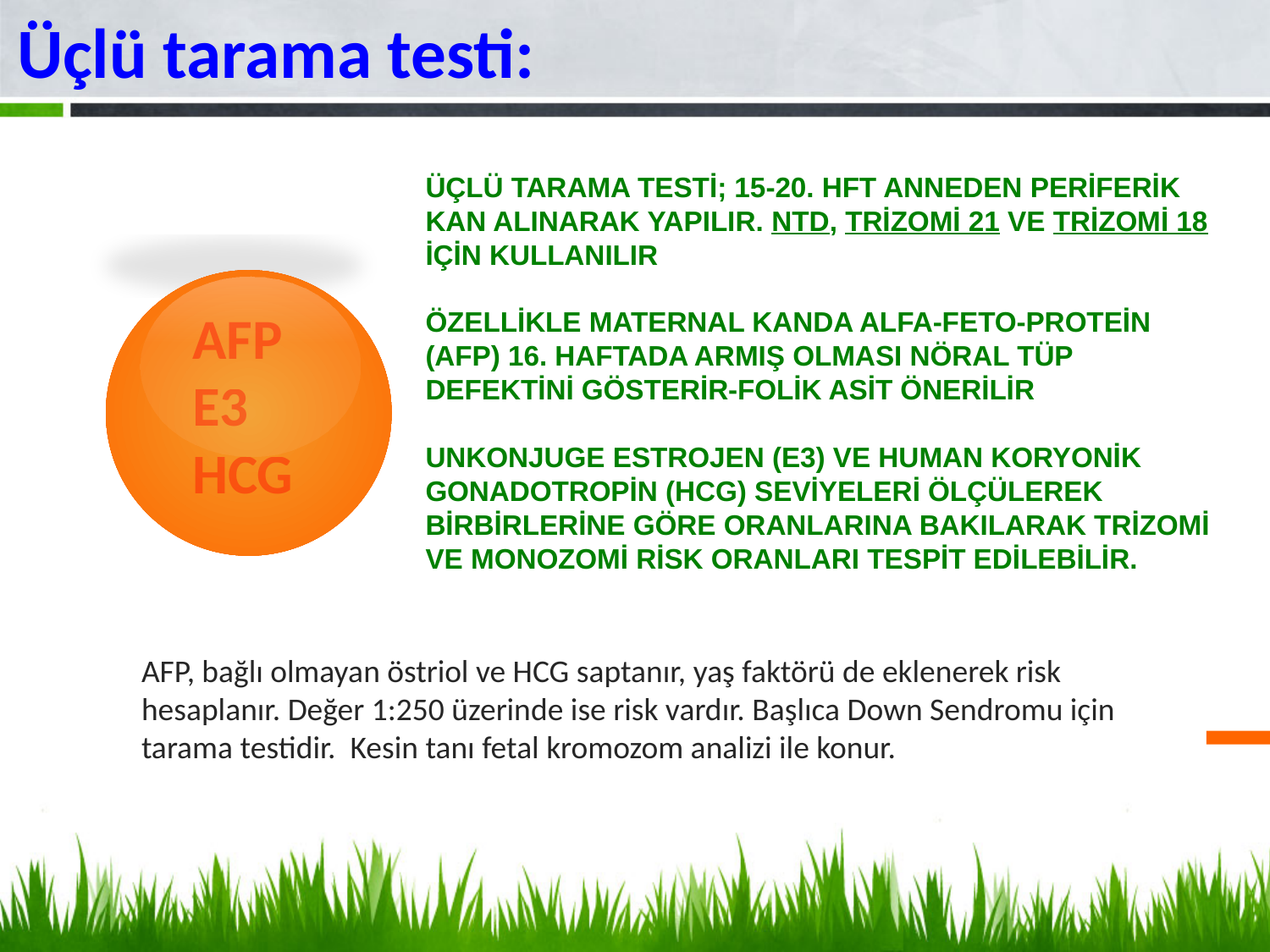

Üçlü tarama testi:
# Üçlü tarama testi; 15-20. hft anneden periferik kan alInarak yapILIr. NTD, trizomi 21 ve Trizomi 18 için kullanılır Özellikle maternal kanda alfa-feto-protein (AFP) 16. haftada armış olması nöral tüp defektini gösterir-folik asit önerilir unkonjuge estrojen (E3) ve Human koryonik gonadotropin (HCG) seviyeleri ölçülerek birbirlerine göre oranlarına bakIlarak trizomi ve monozomi risk oranlarI tespit edilebilir.
AFP
E3
HCG

AFP, bağlı olmayan östriol ve HCG saptanır, yaş faktörü de eklenerek risk hesaplanır. Değer 1:250 üzerinde ise risk vardır. Başlıca Down Sendromu için tarama testidir.  Kesin tanı fetal kromozom analizi ile konur.